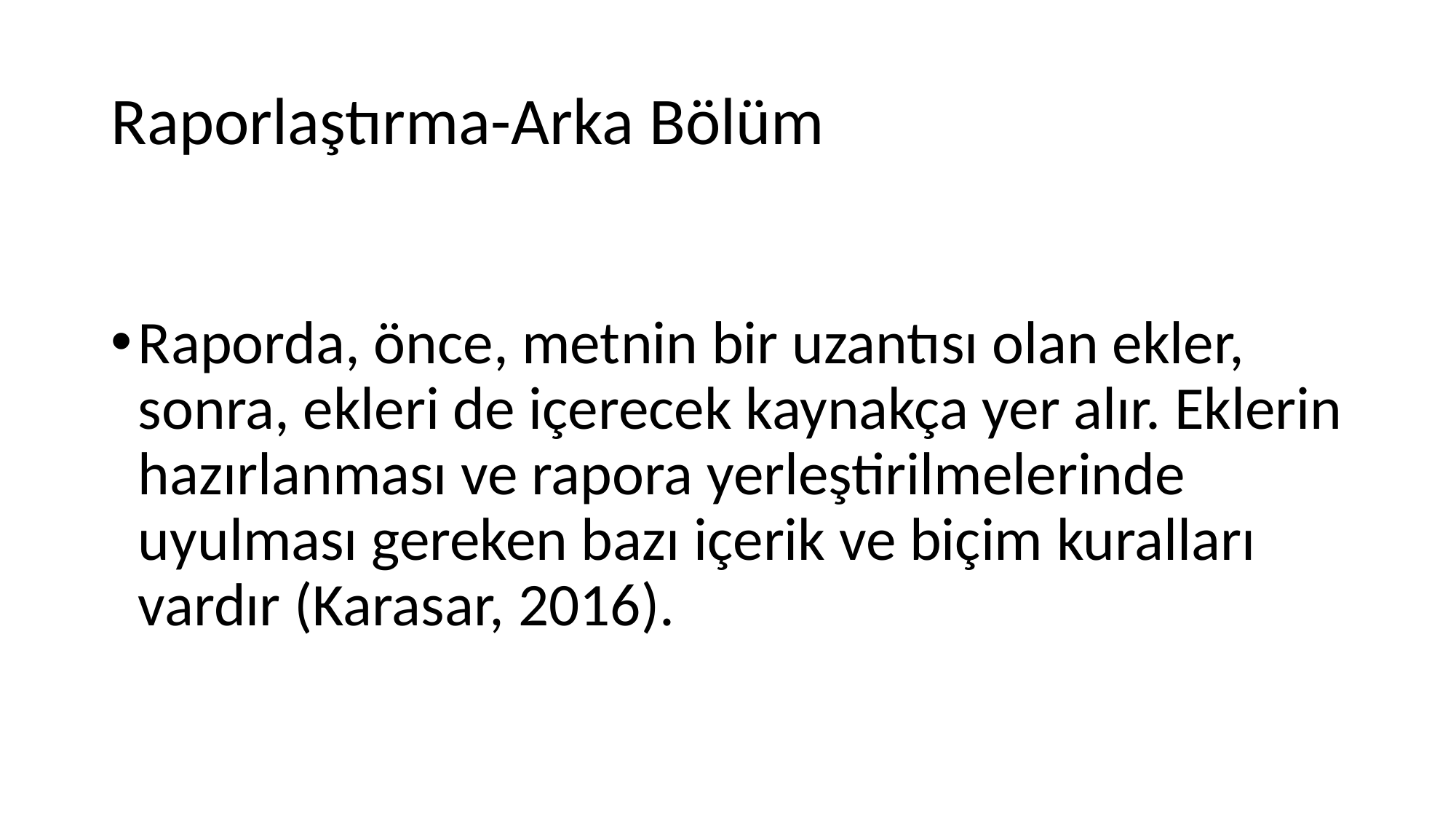

# Raporlaştırma-Arka Bölüm

Raporda, önce, metnin bir uzantısı olan ekler, sonra, ekleri de içerecek kaynakça yer alır. Eklerin hazırlanması ve rapora yerleştirilmelerinde uyulması gereken bazı içerik ve biçim kuralları vardır (Karasar, 2016).